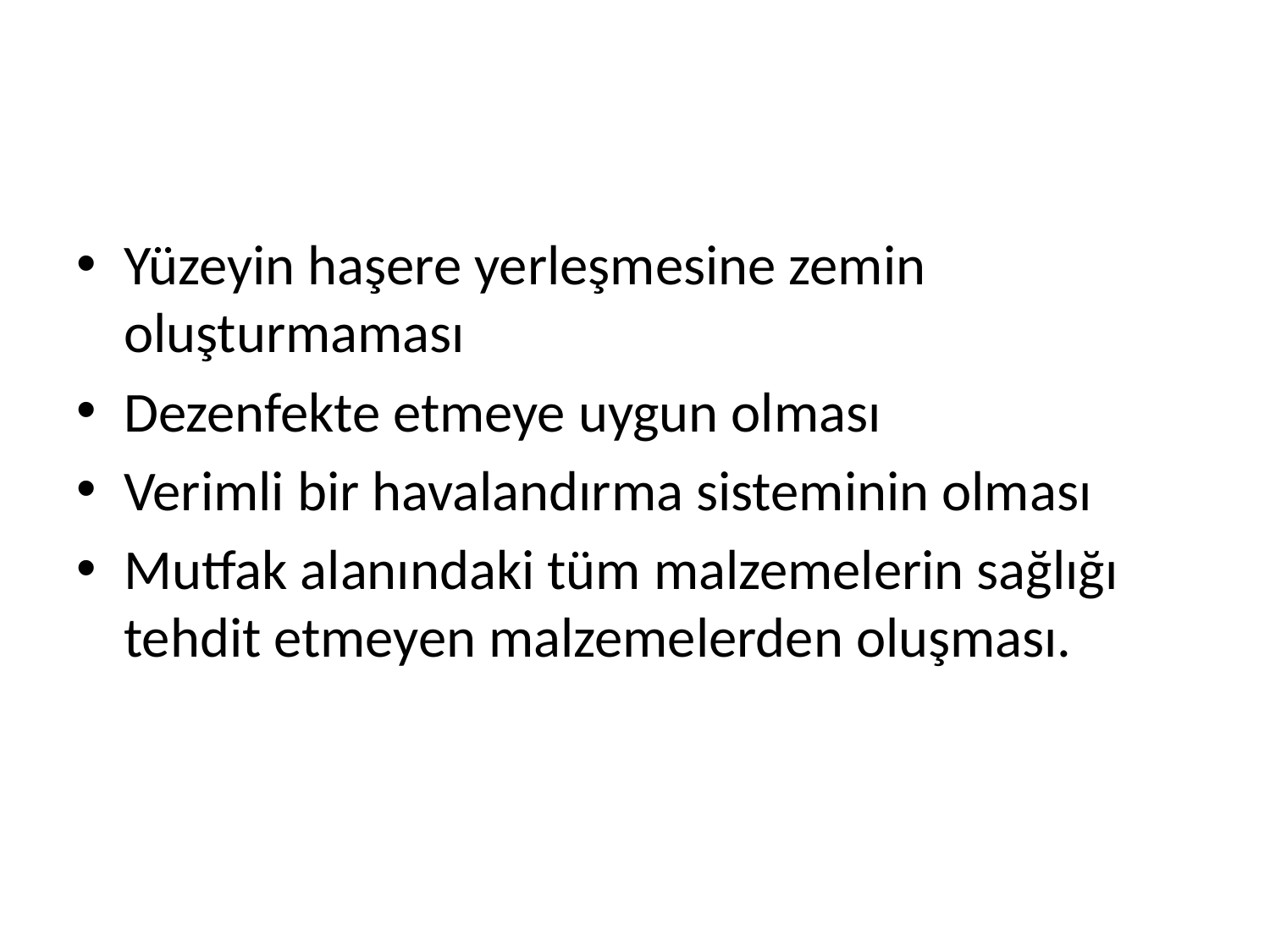

#
Yüzeyin haşere yerleşmesine zemin oluşturmaması
Dezenfekte etmeye uygun olması
Verimli bir havalandırma sisteminin olması
Mutfak alanındaki tüm malzemelerin sağlığı tehdit etmeyen malzemelerden oluşması.